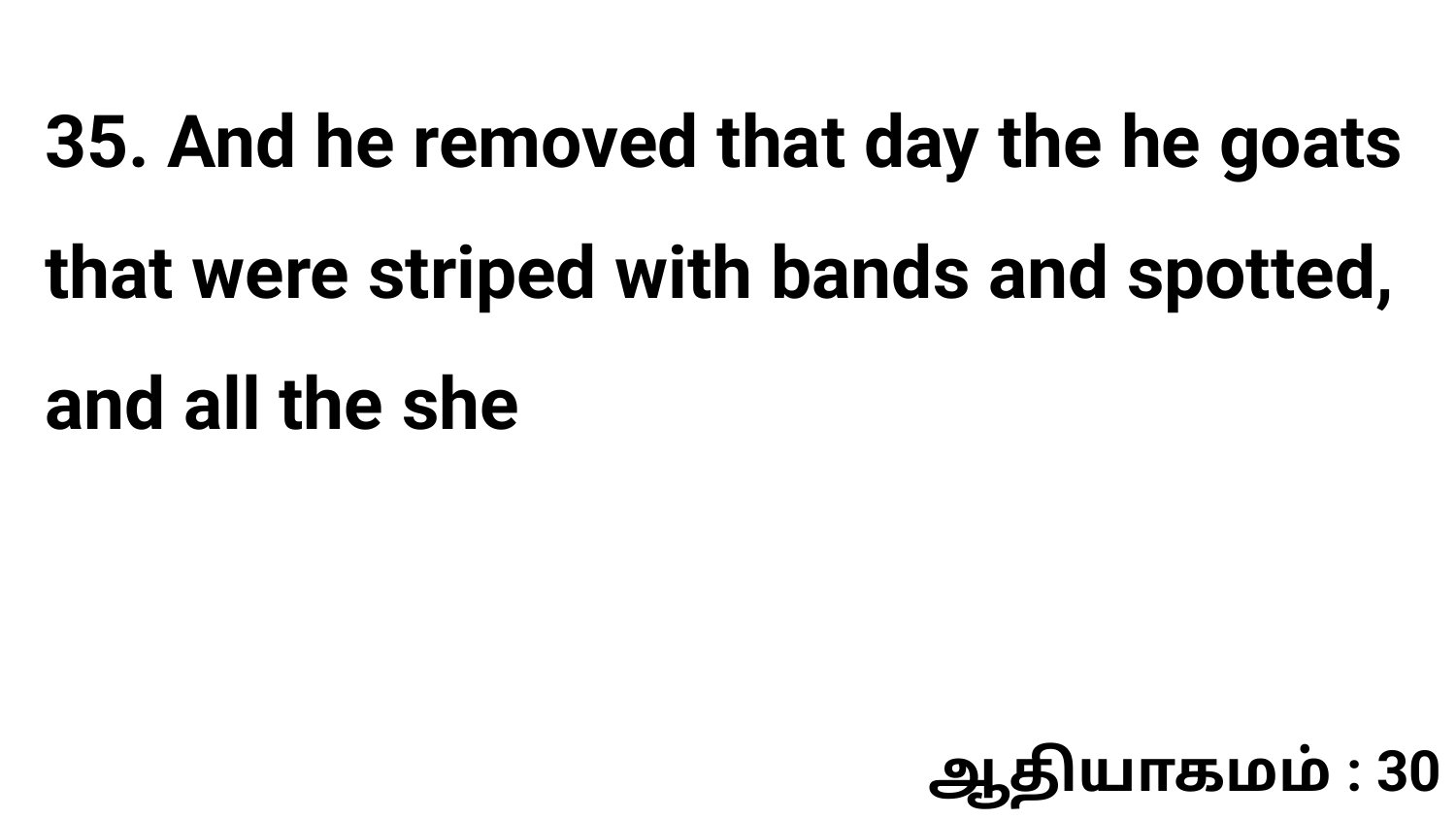

35. And he removed that day the he goats that were striped with bands and spotted, and all the she
ஆதியாகமம் : 30